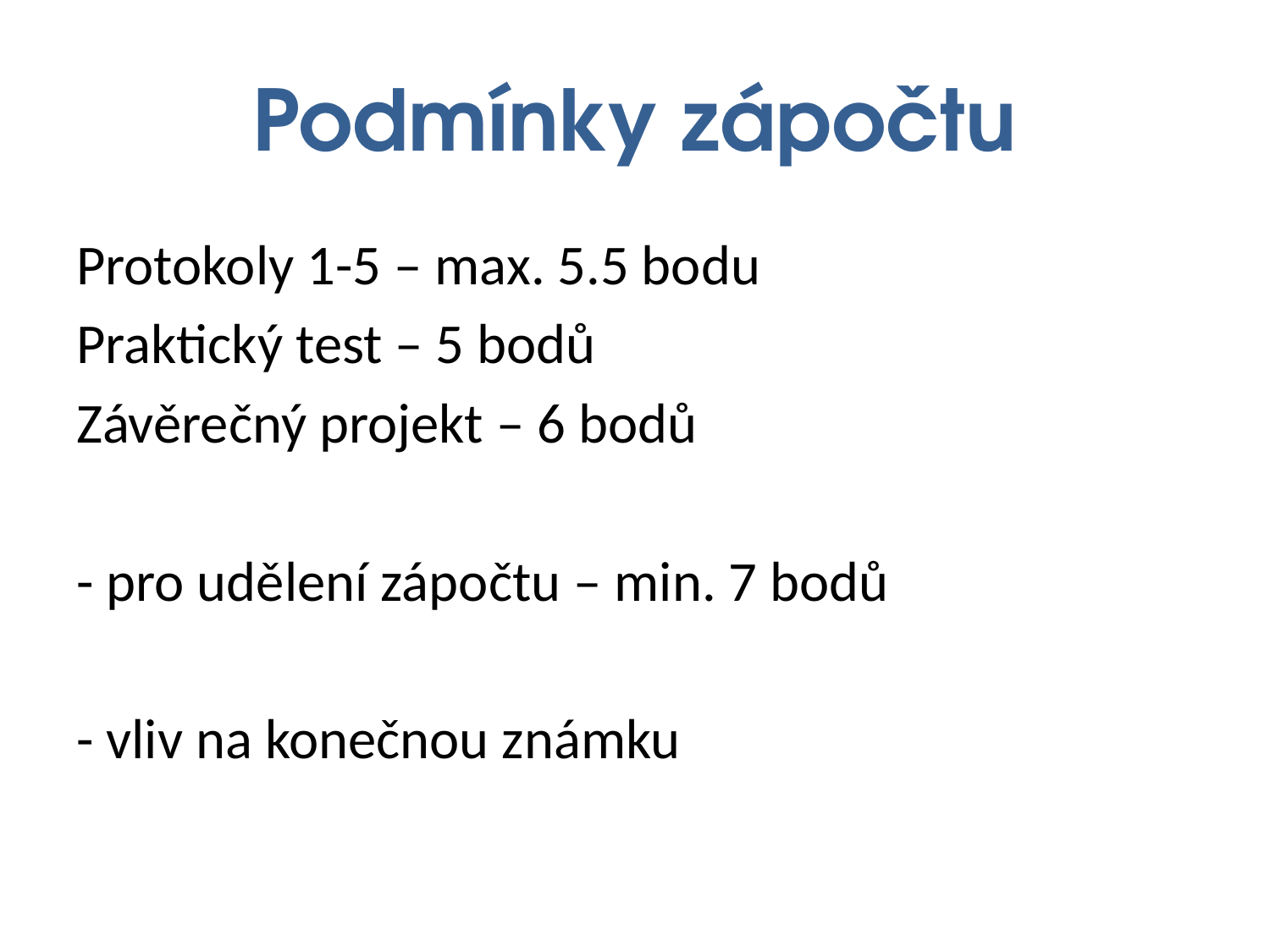

# Podmínky zápočtu
Protokoly 1-5 – max. 5.5 bodu
Praktický test – 5 bodů
Závěrečný projekt – 6 bodů

- pro udělení zápočtu – min. 7 bodů

- vliv na konečnou známku